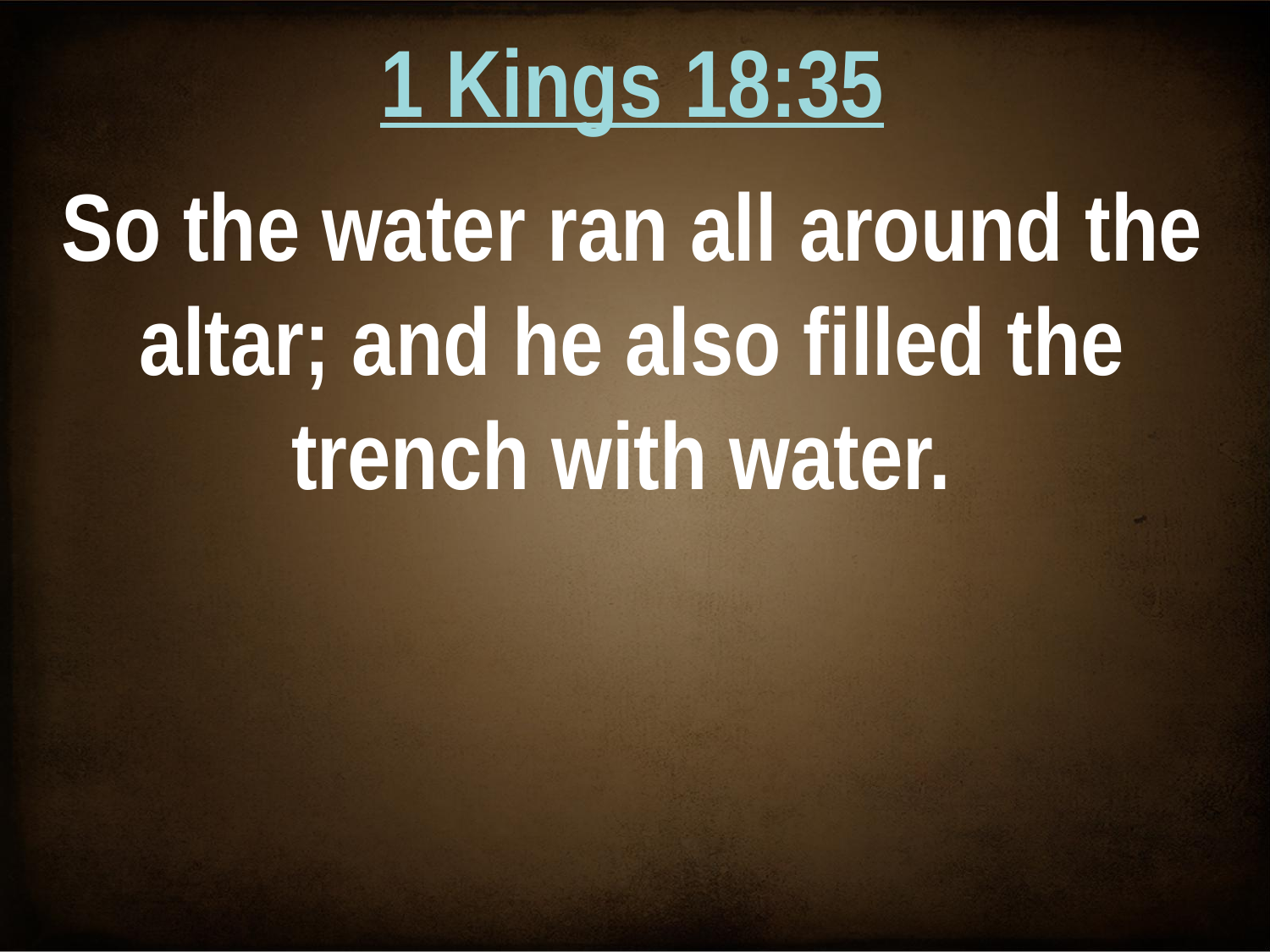

1 Kings 18:35

So the water ran all around the altar; and he also filled the trench with water.